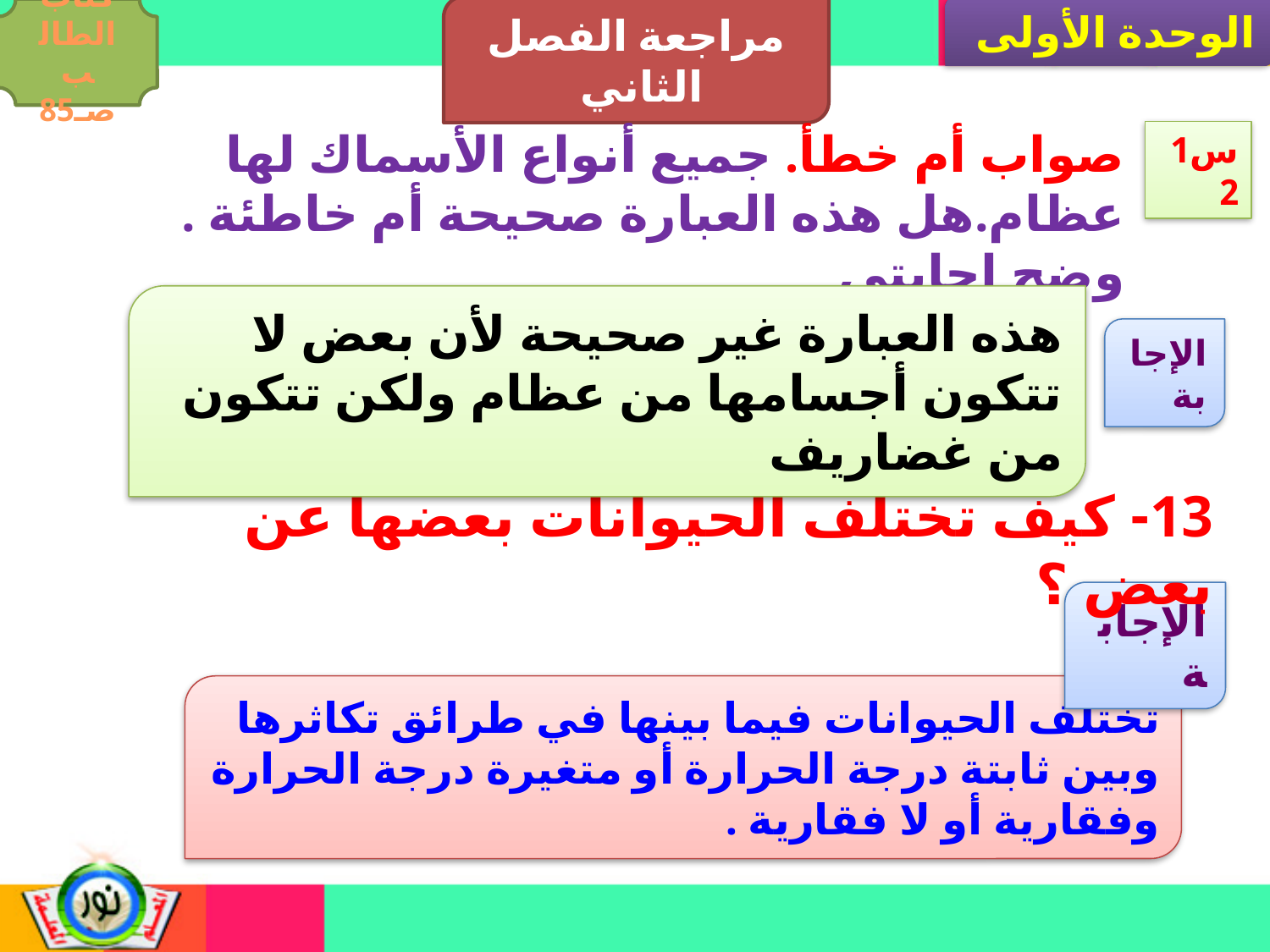

مراجعة الفصل الثاني
الوحدة الأولى
كتاب الطالب صـ85
صواب أم خطأ. جميع أنواع الأسماك لها عظام.هل هذه العبارة صحيحة أم خاطئة . وضح إجابتي
س12
هذه العبارة غير صحيحة لأن بعض لا تتكون أجسامها من عظام ولكن تتكون من غضاريف
الإجابة
13- كيف تختلف الحيوانات بعضها عن بعض ؟
الإجابة
تختلف الحيوانات فيما بينها في طرائق تكاثرها وبين ثابتة درجة الحرارة أو متغيرة درجة الحرارة وفقارية أو لا فقارية .